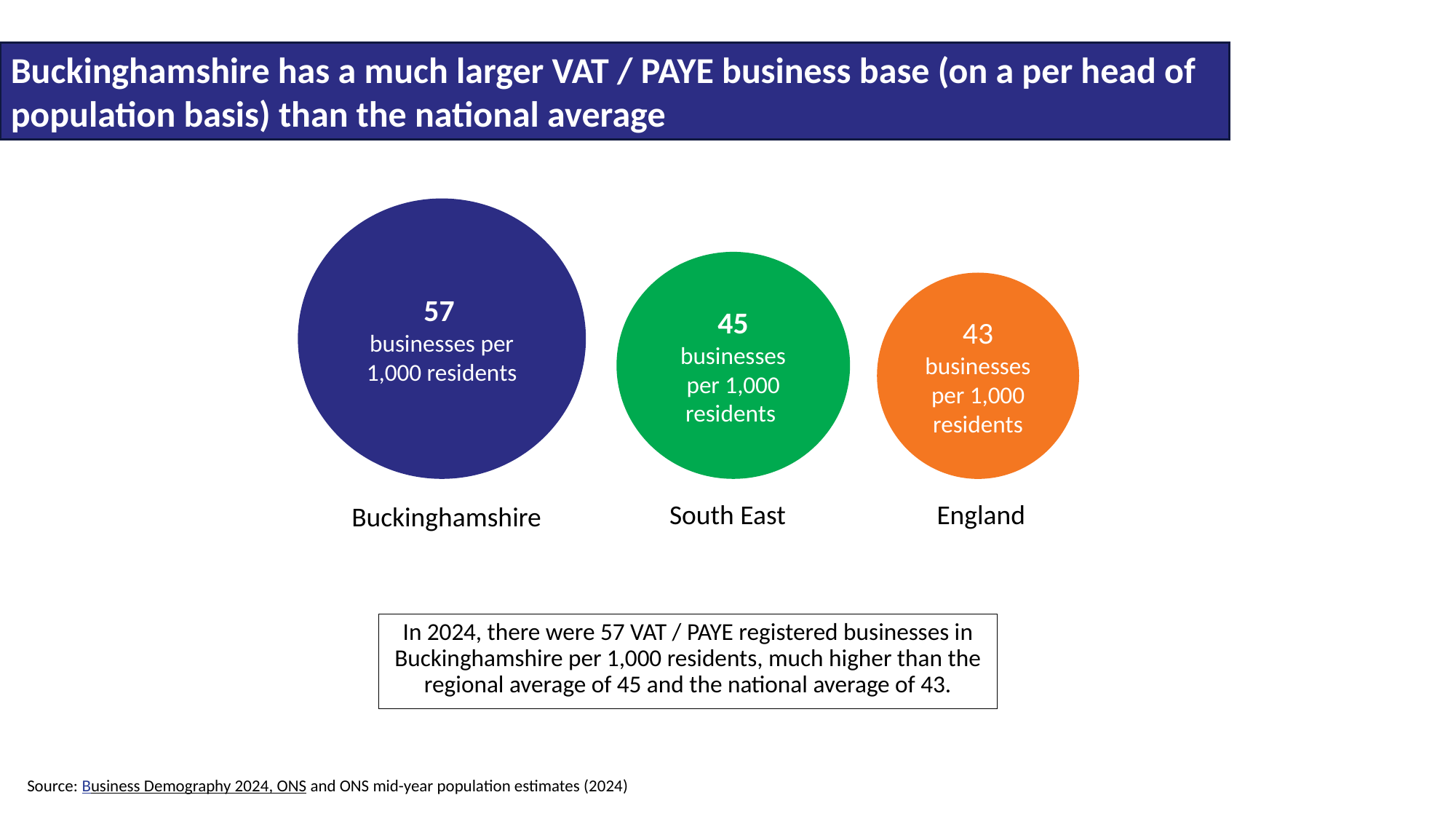

Buckinghamshire has a much larger VAT / PAYE business base (on a per head of population basis) than the national average
57
businesses per 1,000 residents
45 businesses per 1,000 residents
43 businesses per 1,000 residents
South East
England
Buckinghamshire
In 2024, there were 57 VAT / PAYE registered businesses in Buckinghamshire per 1,000 residents, much higher than the regional average of 45 and the national average of 43.
Source: Business Demography 2024, ONS and ONS mid-year population estimates (2024)